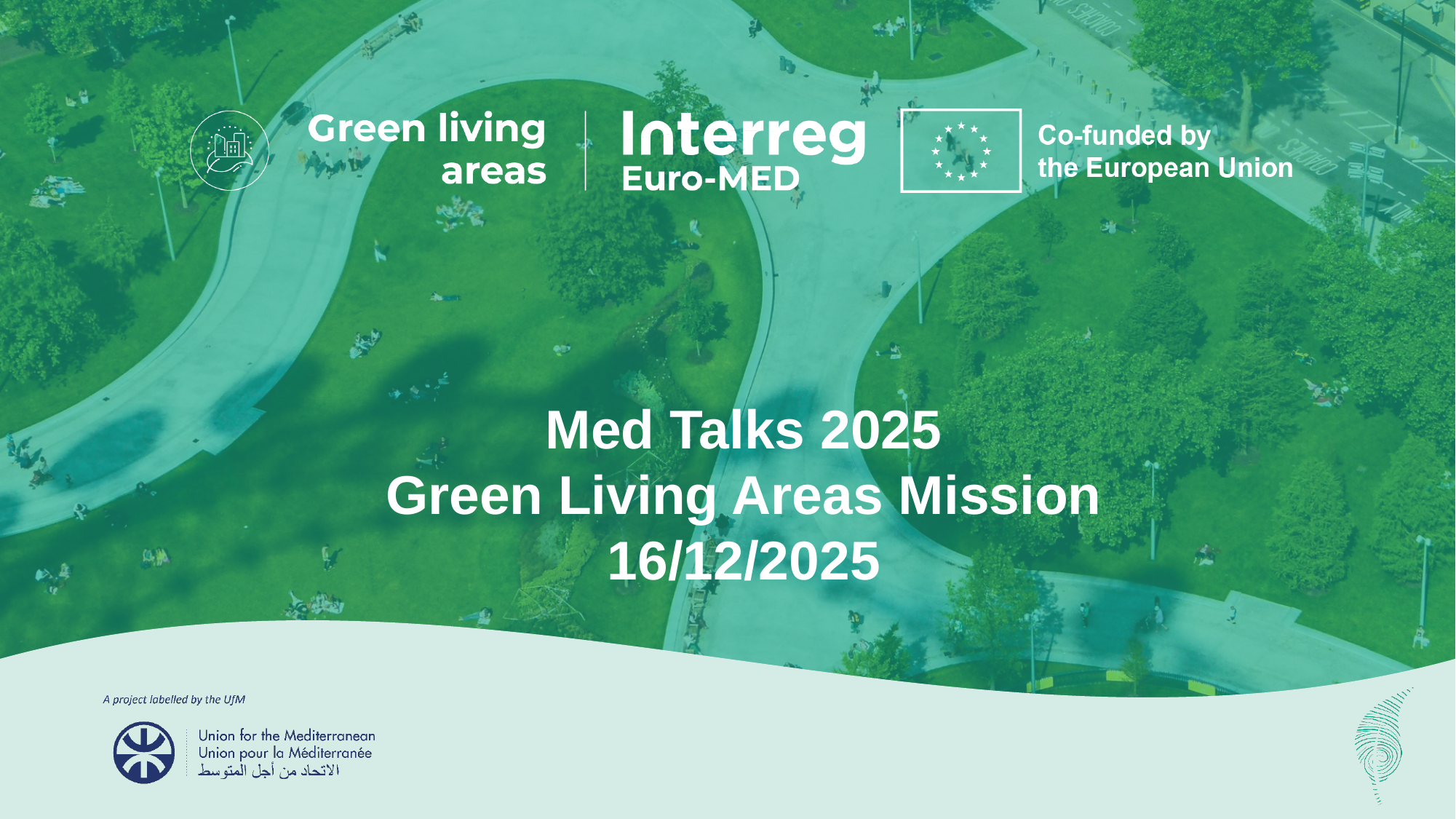

# Med Talks 2025 Green Living Areas Mission 16/12/2025